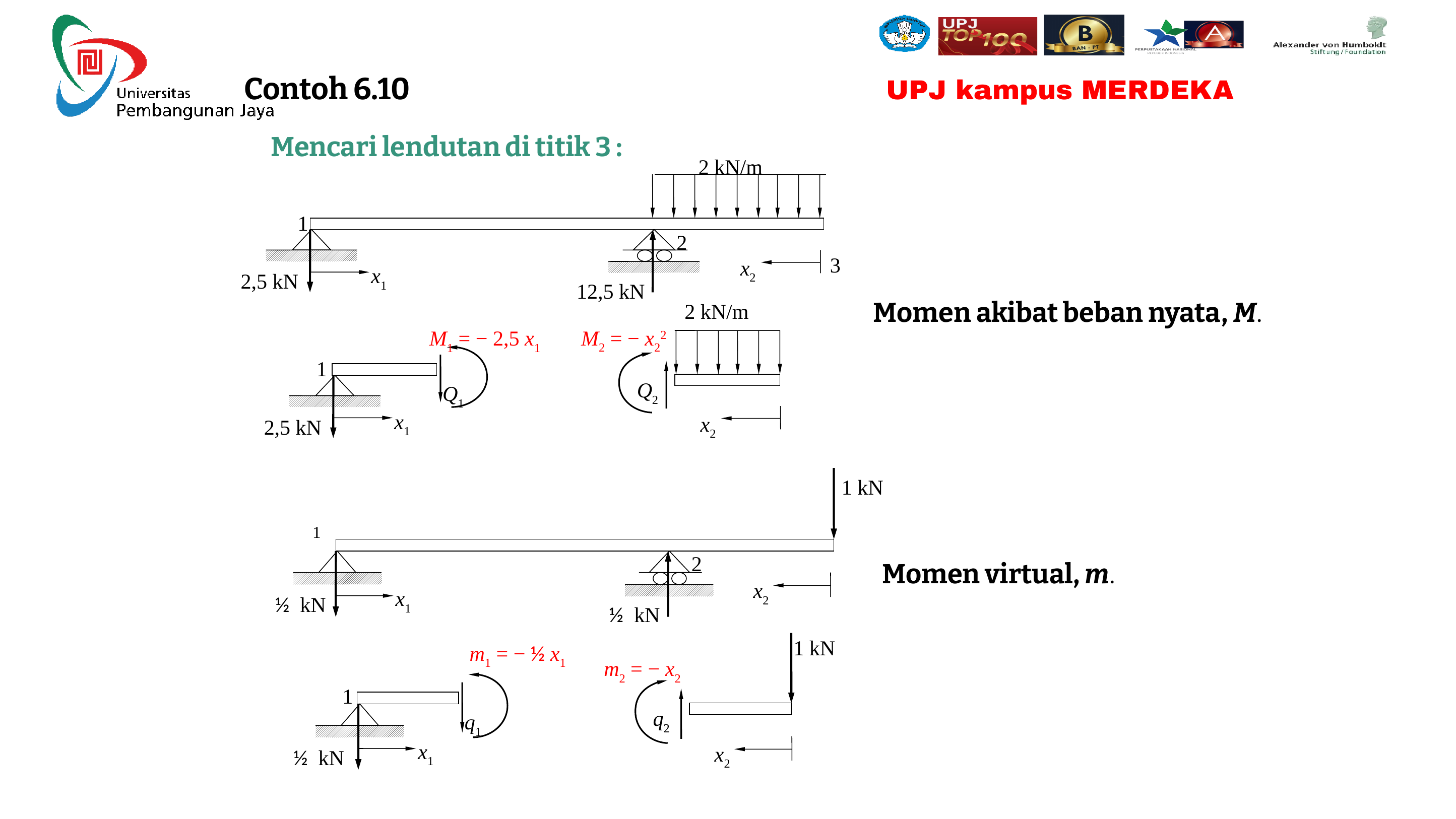

Contoh 6.10

Mencari lendutan di titik 3 :
2 kN/m

1

2

x2

x1

2,5 kN
12,5 kN

2 kN/m

x2

M2 = − x22
Q2
M1 = − 2,5 x1

1

x1

2,5 kN
Q1
3
Momen akibat beban nyata, M.

2

x2

x1

½  kN
½  kN
1 kN
1 kN

m2 = − x2

q2

x2

m1 = − ½ x1

1

q1

x1

½  kN
1
Momen virtual, m.